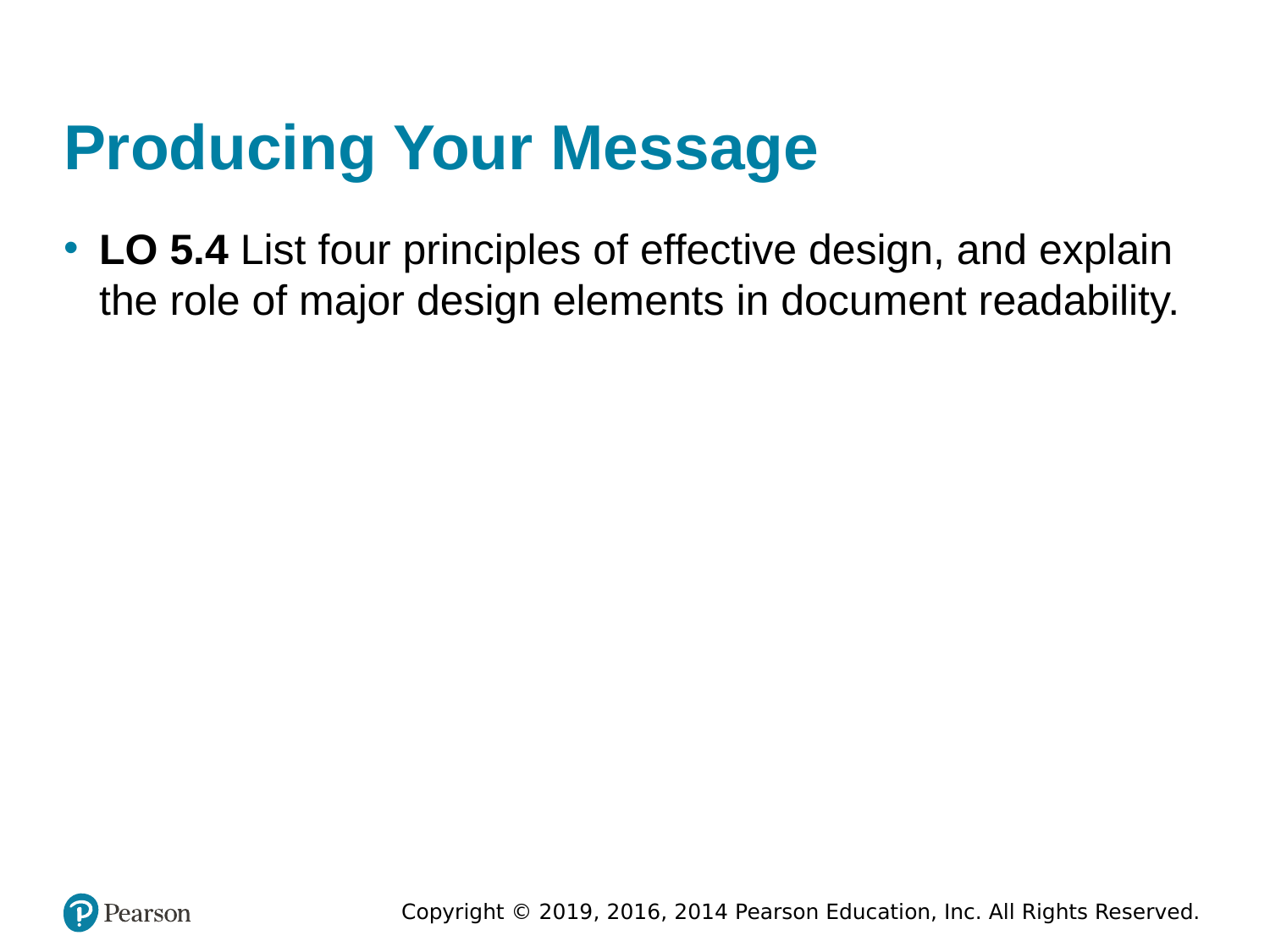

# Producing Your Message
LO 5.4 List four principles of effective design, and explain the role of major design elements in document readability.